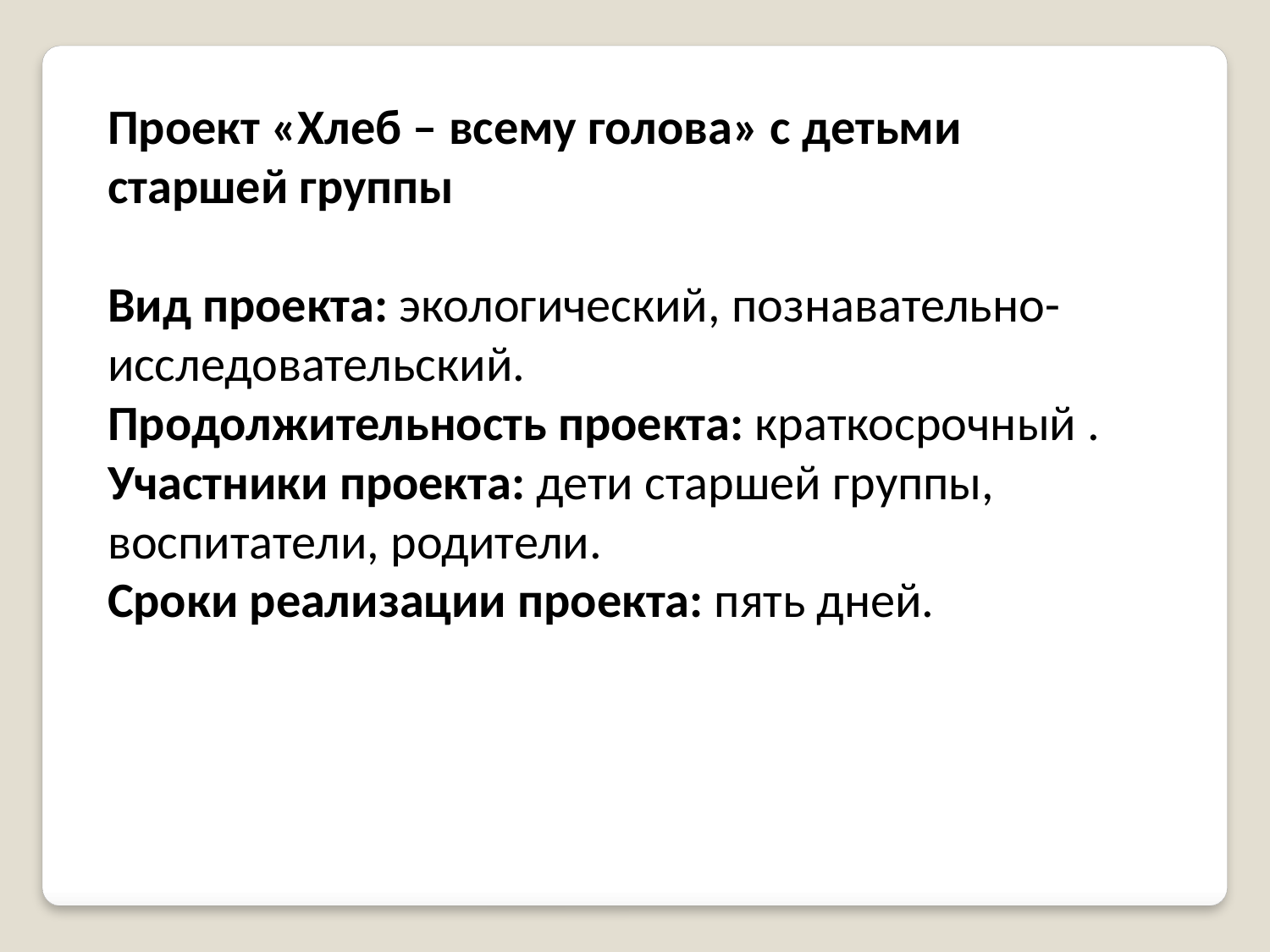

Проект «Хлеб – всему голова» с детьми старшей группы

Вид проекта: экологический, познавательно-исследовательский.
Продолжительность проекта: краткосрочный .
Участники проекта: дети старшей группы, воспитатели, родители.
Сроки реализации проекта: пять дней.